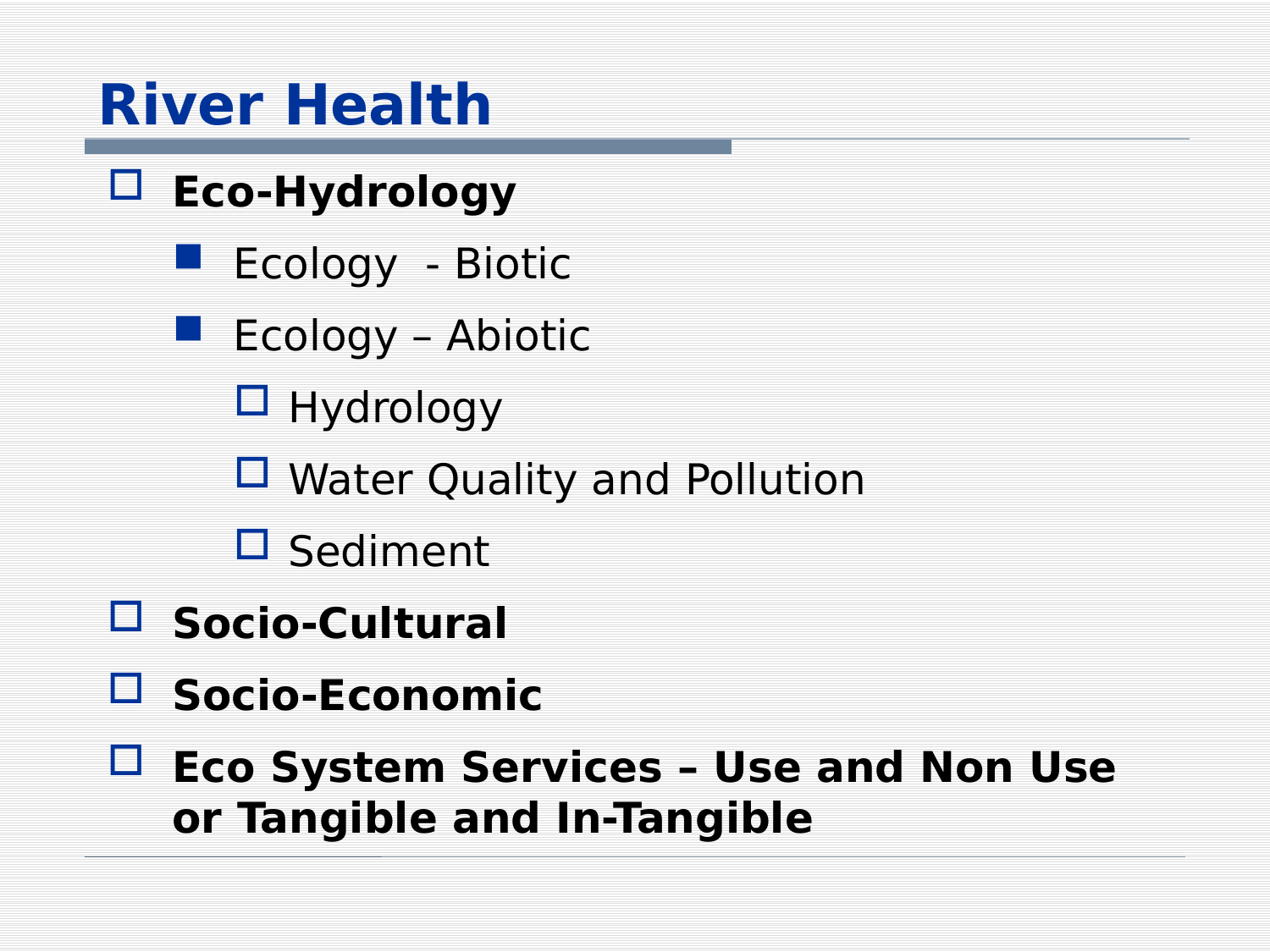

River Health
Eco-Hydrology
Ecology  - Biotic
Ecology – Abiotic
Hydrology
Water Quality and Pollution
Sediment
Socio-Cultural
Socio-Economic
Eco System Services – Use and Non Use or Tangible and In-Tangible